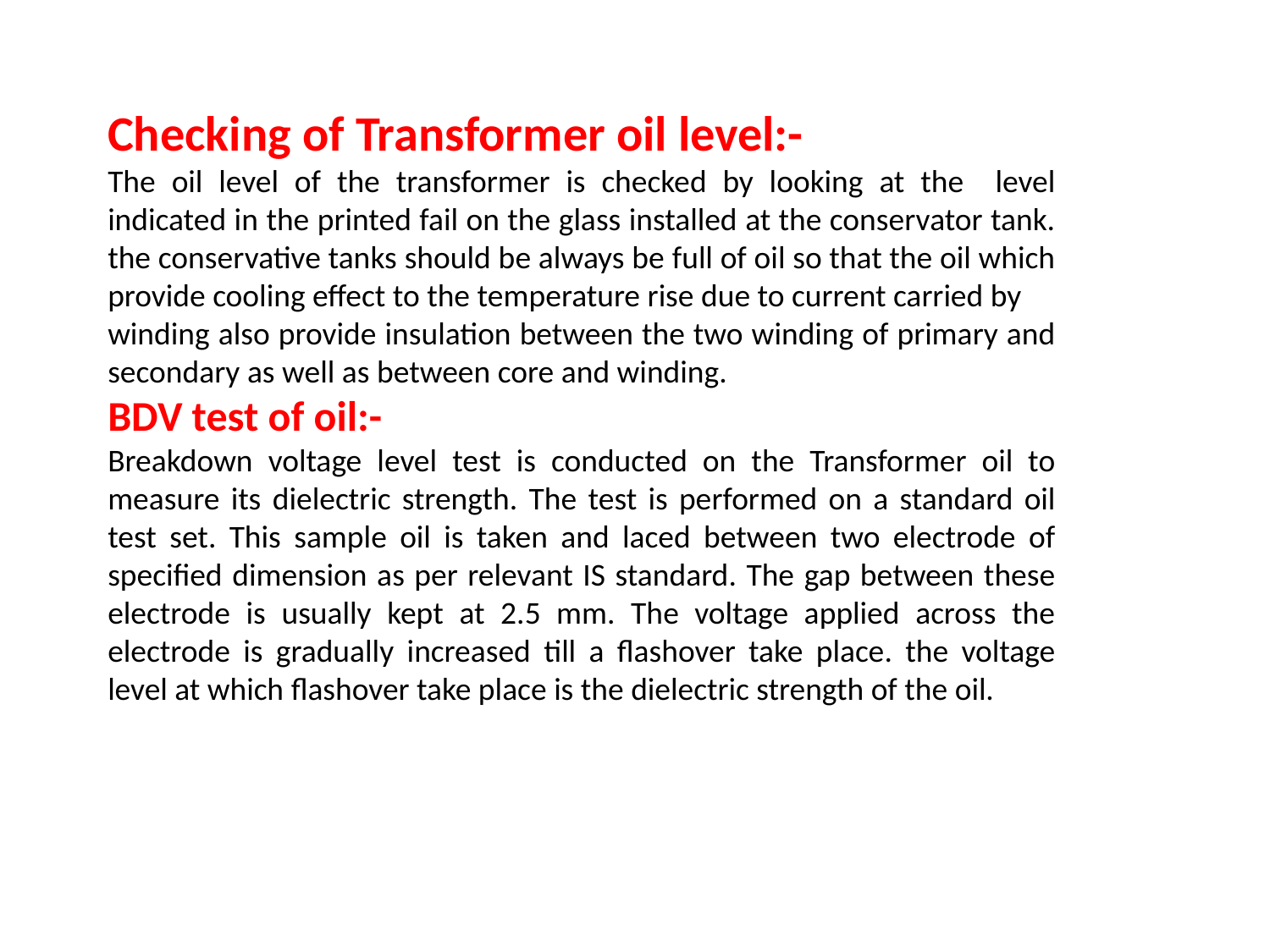

Checking of Transformer oil level:-
The oil level of the transformer is checked by looking at the  level indicated in the printed fail on the glass installed at the conservator tank. the conservative tanks should be always be full of oil so that the oil which provide cooling effect to the temperature rise due to current carried by
winding also provide insulation between the two winding of primary and secondary as well as between core and winding.
BDV test of oil:-
Breakdown voltage level test is conducted on the Transformer oil to measure its dielectric strength. The test is performed on a standard oil test set. This sample oil is taken and laced between two electrode of specified dimension as per relevant IS standard. The gap between these electrode is usually kept at 2.5 mm. The voltage applied across the electrode is gradually increased till a flashover take place. the voltage level at which flashover take place is the dielectric strength of the oil.